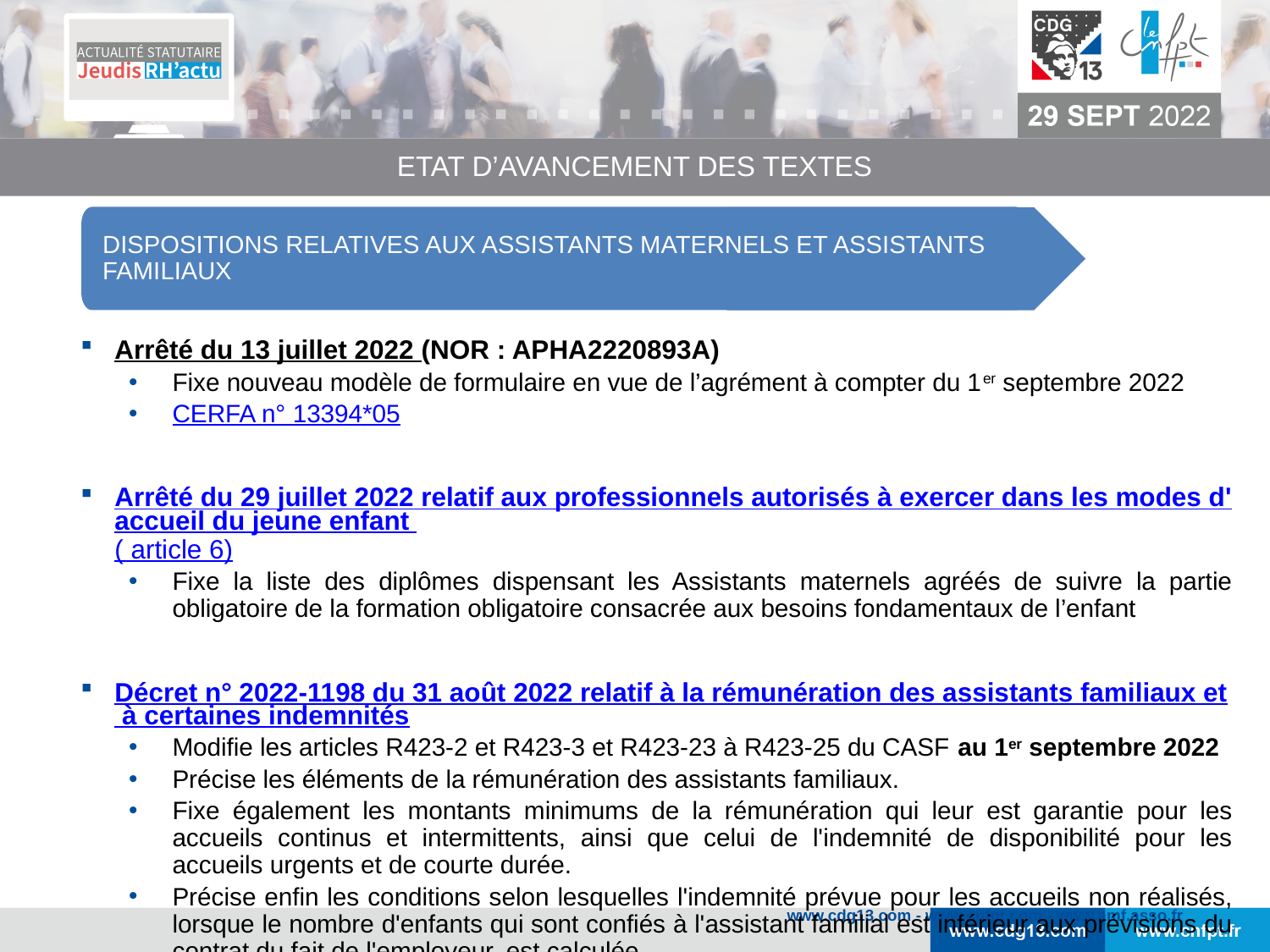

ETAT D’AVANCEMENT DES TEXTES
DISPOSITIONS RELATIVES AUX ASSISTANTS MATERNELS et assistants familiaux

Arrêté du 13 juillet 2022 (NOR : APHA2220893A)
Fixe nouveau modèle de formulaire en vue de l’agrément à compter du 1er septembre 2022
CERFA n° 13394*05

Arrêté du 29 juillet 2022 relatif aux professionnels autorisés à exercer dans les modes d'accueil du jeune enfant ( article 6)
Fixe la liste des diplômes dispensant les Assistants maternels agréés de suivre la partie obligatoire de la formation obligatoire consacrée aux besoins fondamentaux de l’enfant

Décret n° 2022-1198 du 31 août 2022 relatif à la rémunération des assistants familiaux et à certaines indemnités
Modifie les articles R423-2 et R423-3 et R423-23 à R423-25 du CASF au 1er septembre 2022
Précise les éléments de la rémunération des assistants familiaux.
Fixe également les montants minimums de la rémunération qui leur est garantie pour les accueils continus et intermittents, ainsi que celui de l'indemnité de disponibilité pour les accueils urgents et de courte durée.
Précise enfin les conditions selon lesquelles l'indemnité prévue pour les accueils non réalisés, lorsque le nombre d'enfants qui sont confiés à l'assistant familial est inférieur aux prévisions du contrat du fait de l'employeur, est calculée.